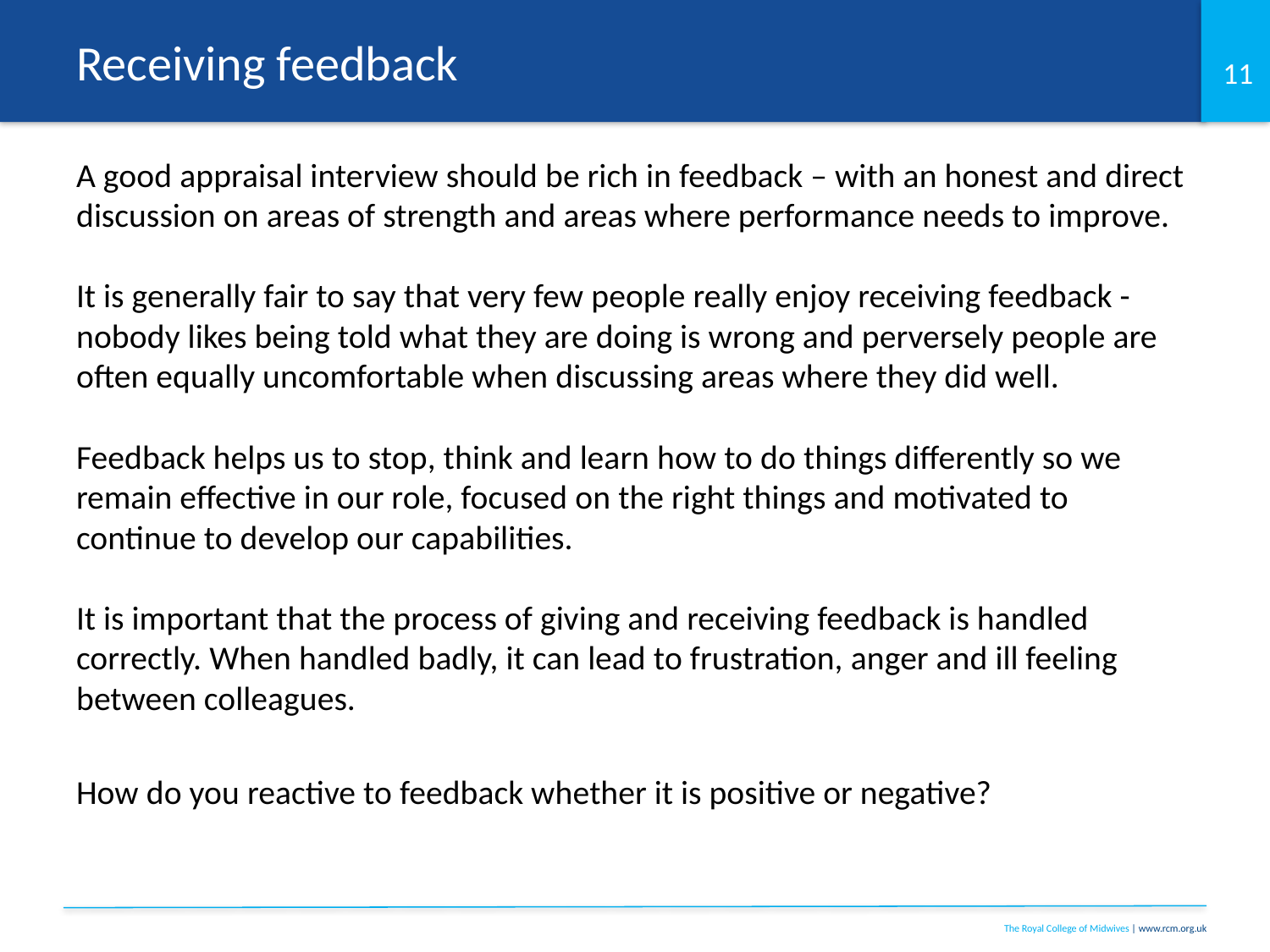

# Receiving feedback
A good appraisal interview should be rich in feedback – with an honest and direct discussion on areas of strength and areas where performance needs to improve.
 
It is generally fair to say that very few people really enjoy receiving feedback - nobody likes being told what they are doing is wrong and perversely people are often equally uncomfortable when discussing areas where they did well.
 
Feedback helps us to stop, think and learn how to do things differently so we remain effective in our role, focused on the right things and motivated to continue to develop our capabilities.
 
It is important that the process of giving and receiving feedback is handled correctly. When handled badly, it can lead to frustration, anger and ill feeling between colleagues.

How do you reactive to feedback whether it is positive or negative?